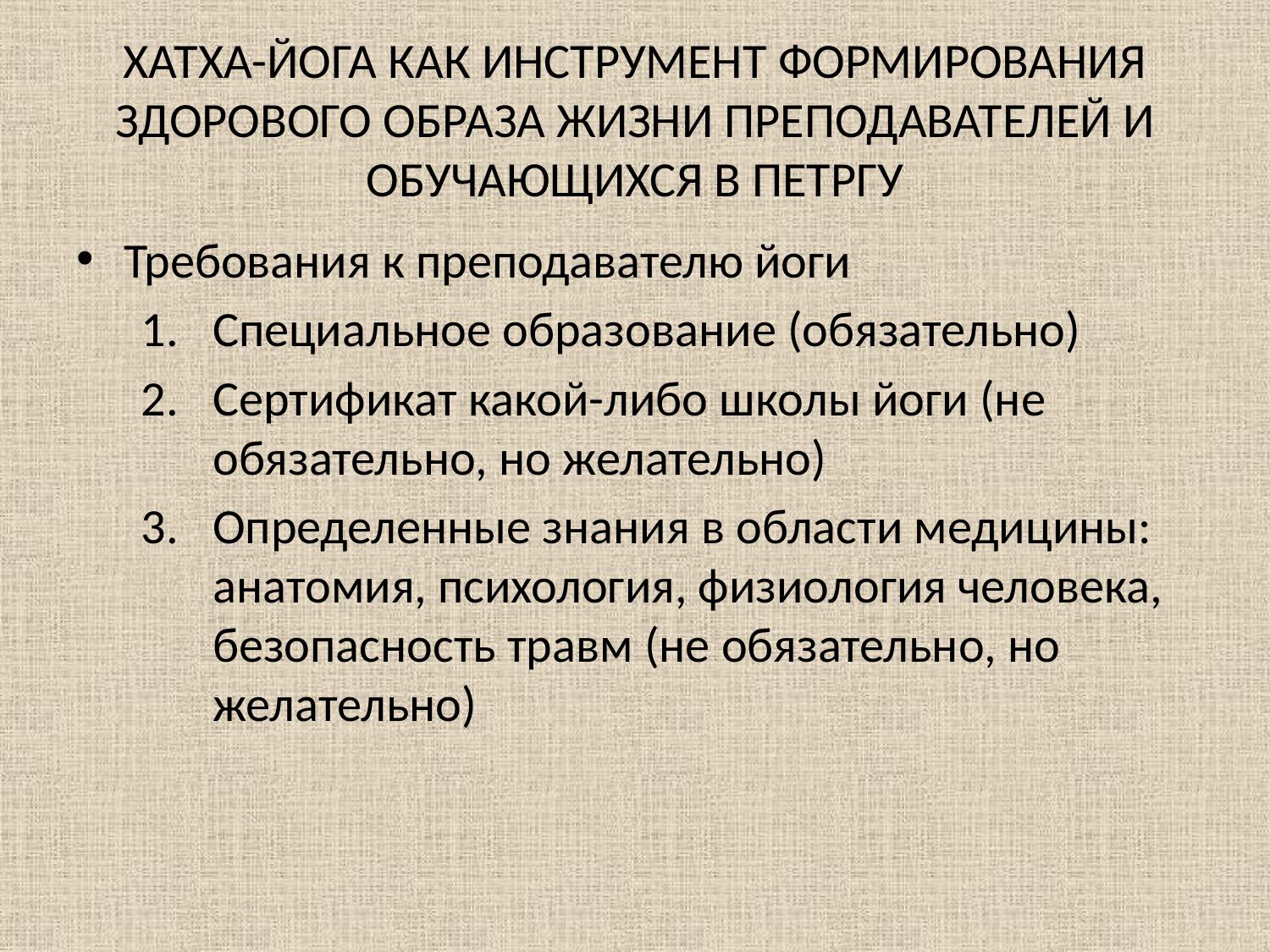

# ХАТХА-ЙОГА КАК ИНСТРУМЕНТ ФОРМИРОВАНИЯ ЗДОРОВОГО ОБРАЗА ЖИЗНИ ПРЕПОДАВАТЕЛЕЙ И ОБУЧАЮЩИХСЯ В ПЕТРГУ
Требования к преподавателю йоги
Специальное образование (обязательно)
Сертификат какой-либо школы йоги (не обязательно, но желательно)
Определенные знания в области медицины: анатомия, психология, физиология человека, безопасность травм (не обязательно, но желательно)